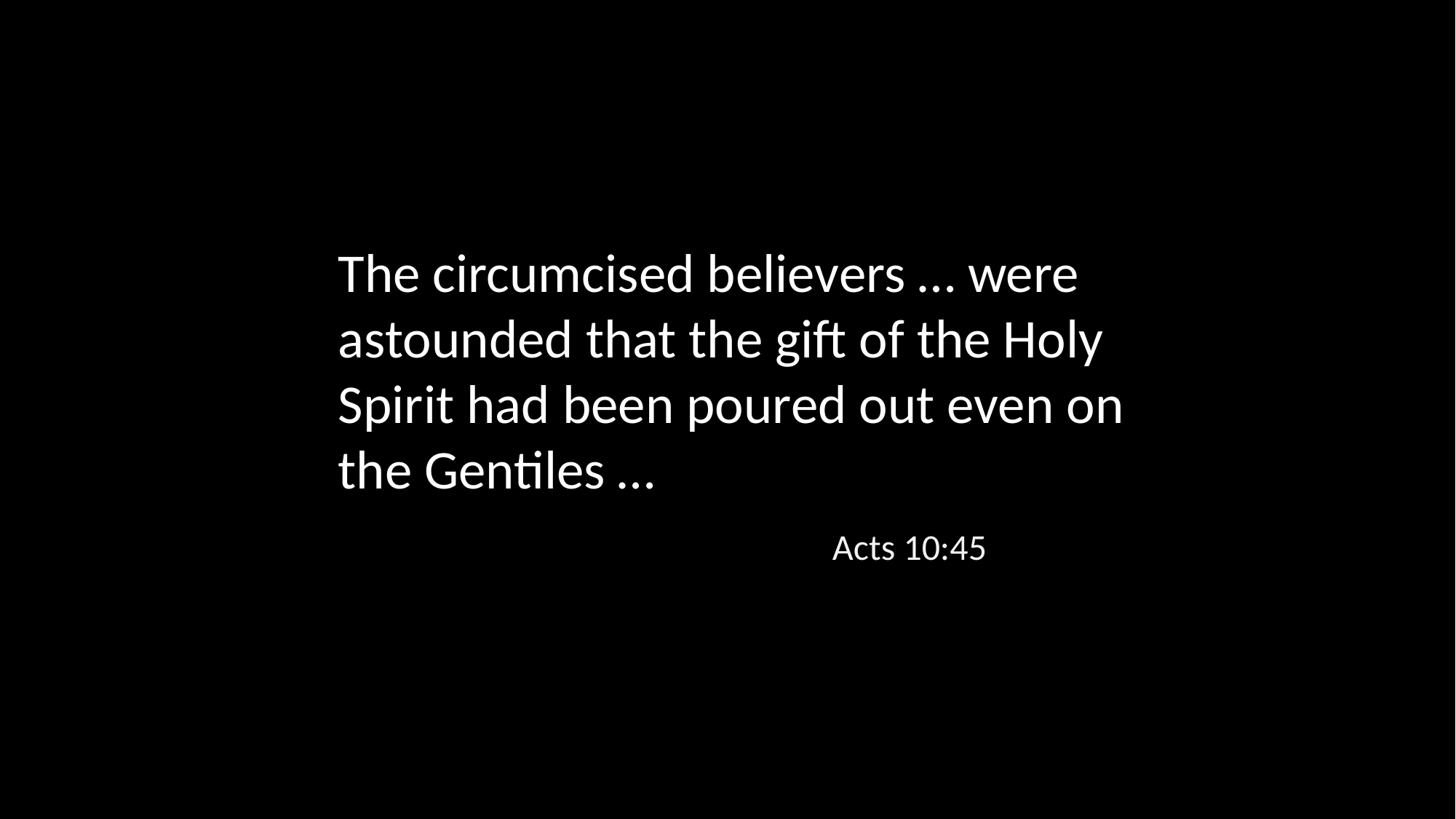

The circumcised believers … were astounded that the gift of the Holy Spirit had been poured out even on the Gentiles …
Acts 10:45